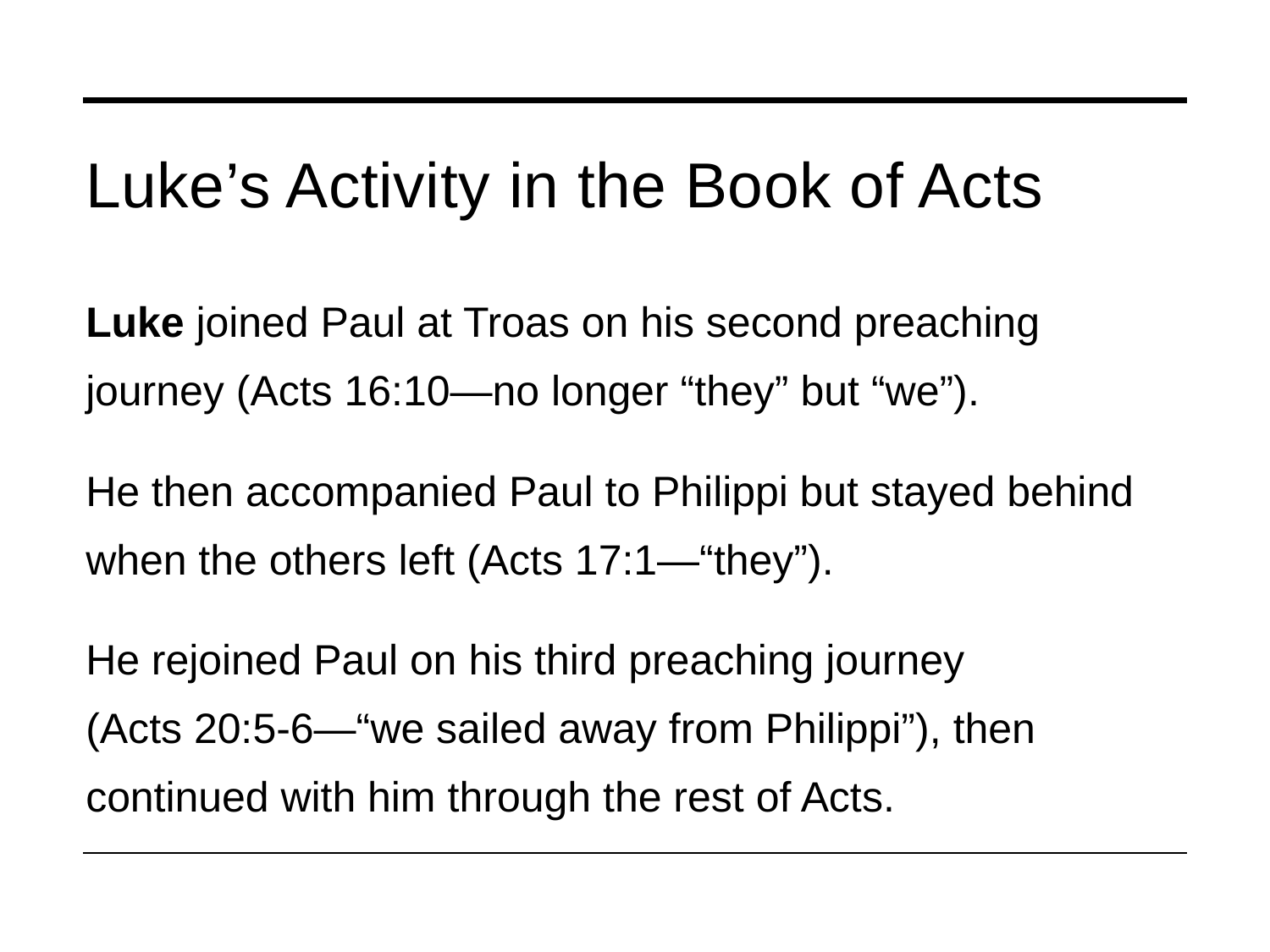

# Luke’s Activity in the Book of Acts
Luke joined Paul at Troas on his second preaching journey (Acts 16:10—no longer “they” but “we”).
He then accompanied Paul to Philippi but stayed behind when the others left (Acts 17:1—“they”).
He rejoined Paul on his third preaching journey
(Acts 20:5-6—“we sailed away from Philippi”), then continued with him through the rest of Acts.